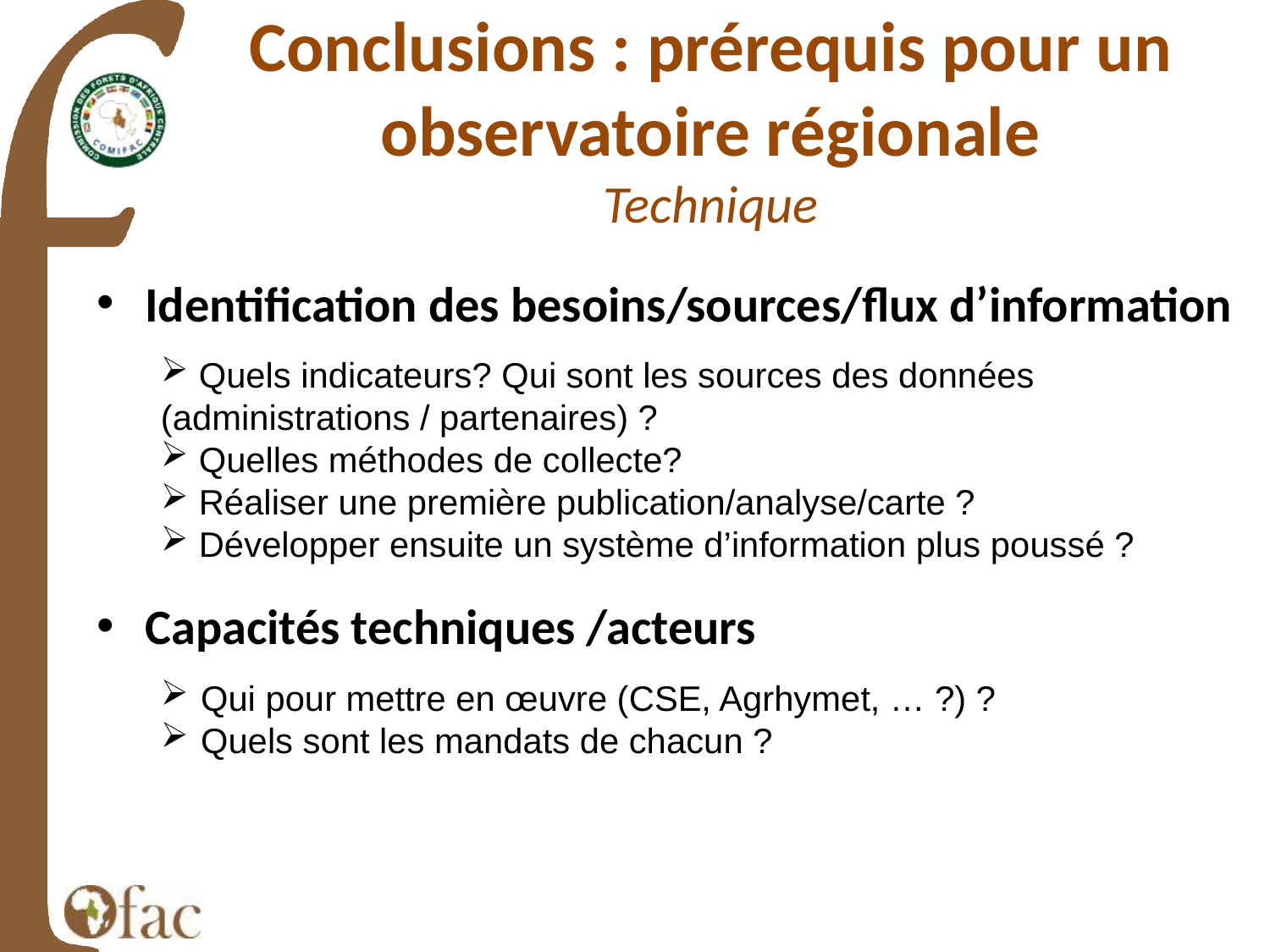

Conclusions : prérequis pour un observatoire régionale
Technique
Identification des besoins/sources/flux d’information
 Quels indicateurs? Qui sont les sources des données (administrations / partenaires) ?
 Quelles méthodes de collecte?
 Réaliser une première publication/analyse/carte ?
 Développer ensuite un système d’information plus poussé ?
Capacités techniques /acteurs
Qui pour mettre en œuvre (CSE, Agrhymet, … ?) ?
Quels sont les mandats de chacun ?